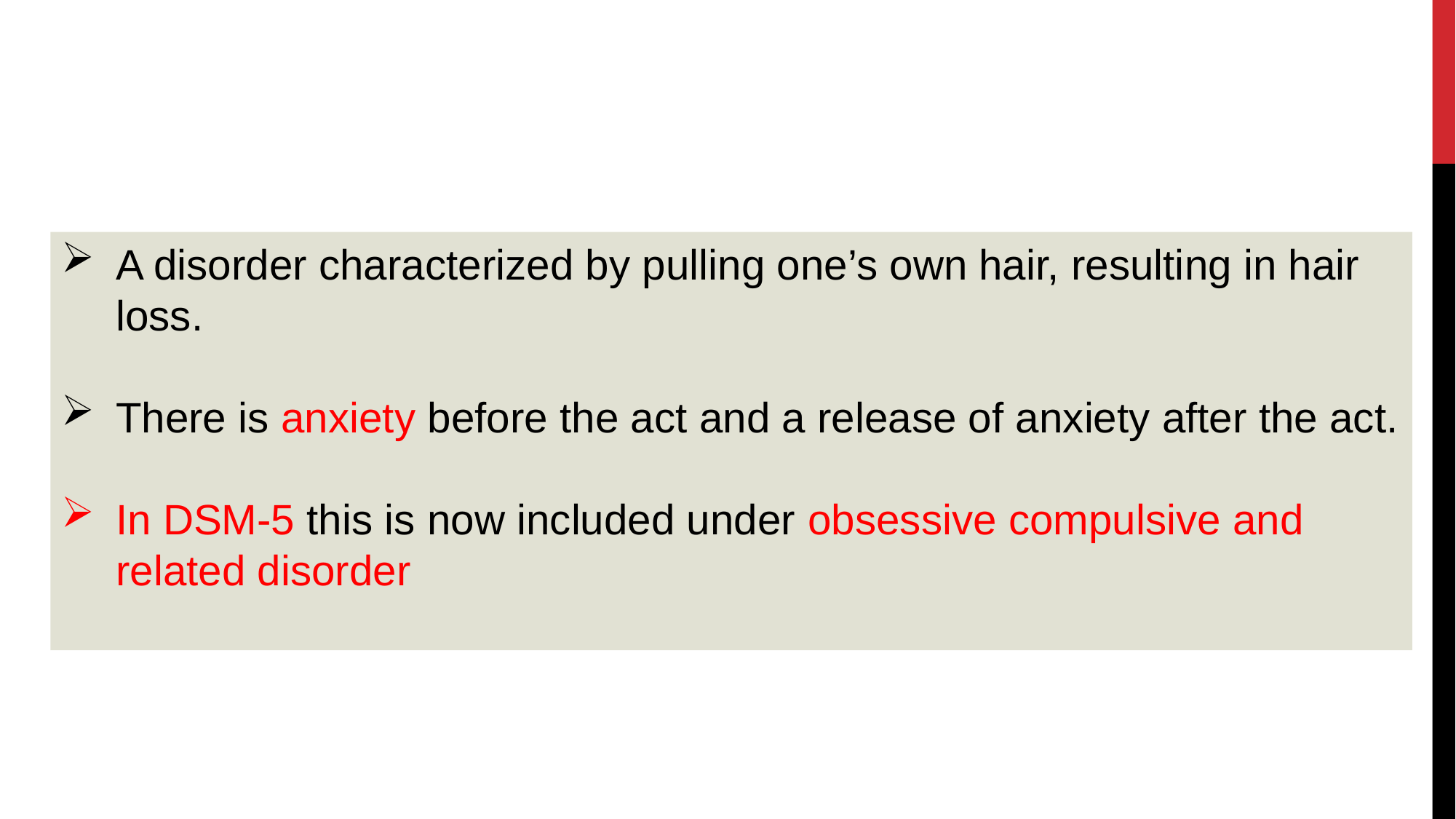

A disorder characterized by pulling one’s own hair, resulting in hair loss.

There is anxiety before the act and a release of anxiety after the act.

In DSM-5 this is now included under obsessive compulsive and related disorder